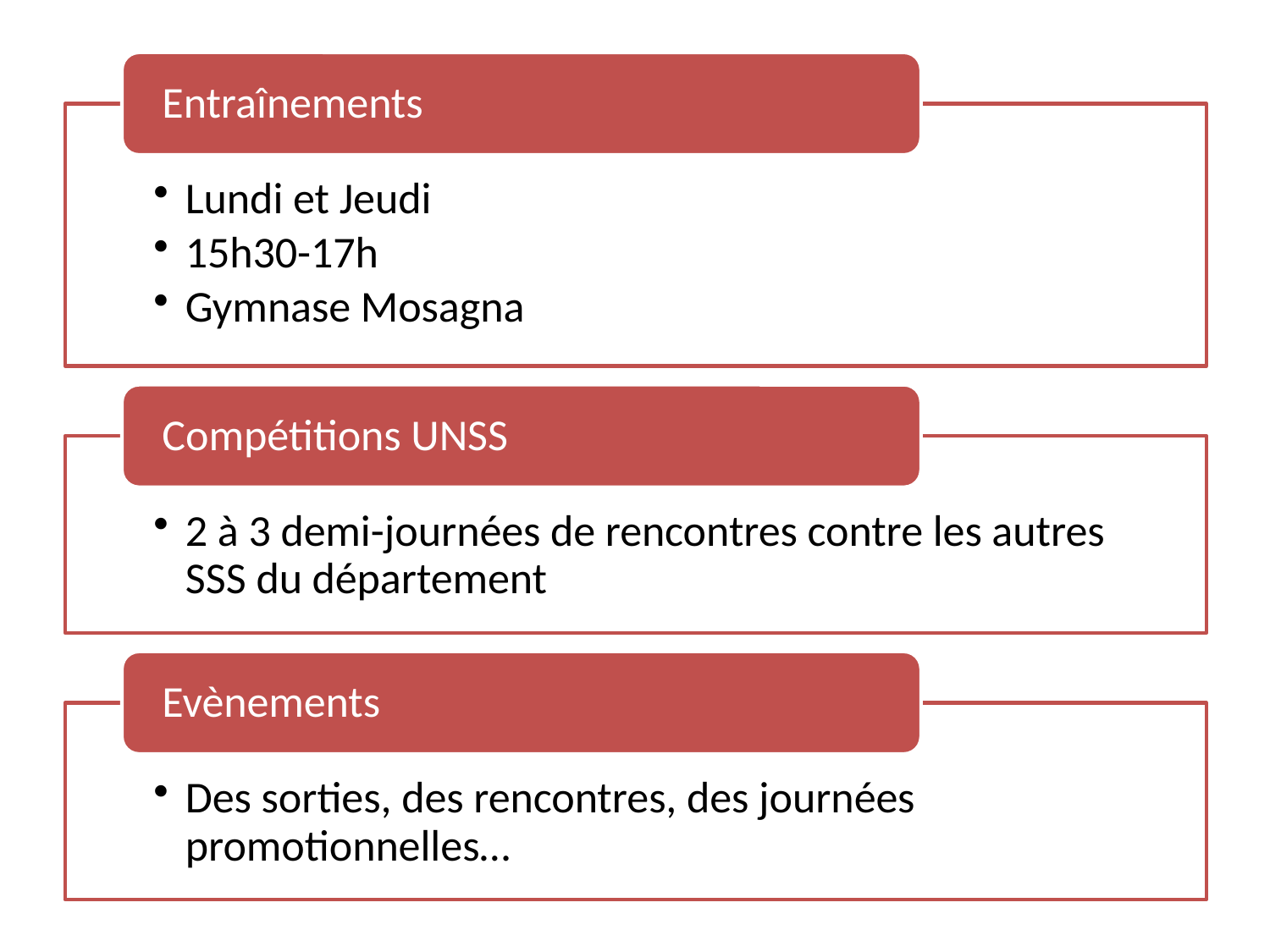

Lundi et Jeudi
15h30-17h
Gymnase Mosagna
Entraînements
2 à 3 demi-journées de rencontres contre les autres SSS du département
Compétitions UNSS
Des sorties, des rencontres, des journées promotionnelles…
Evènements